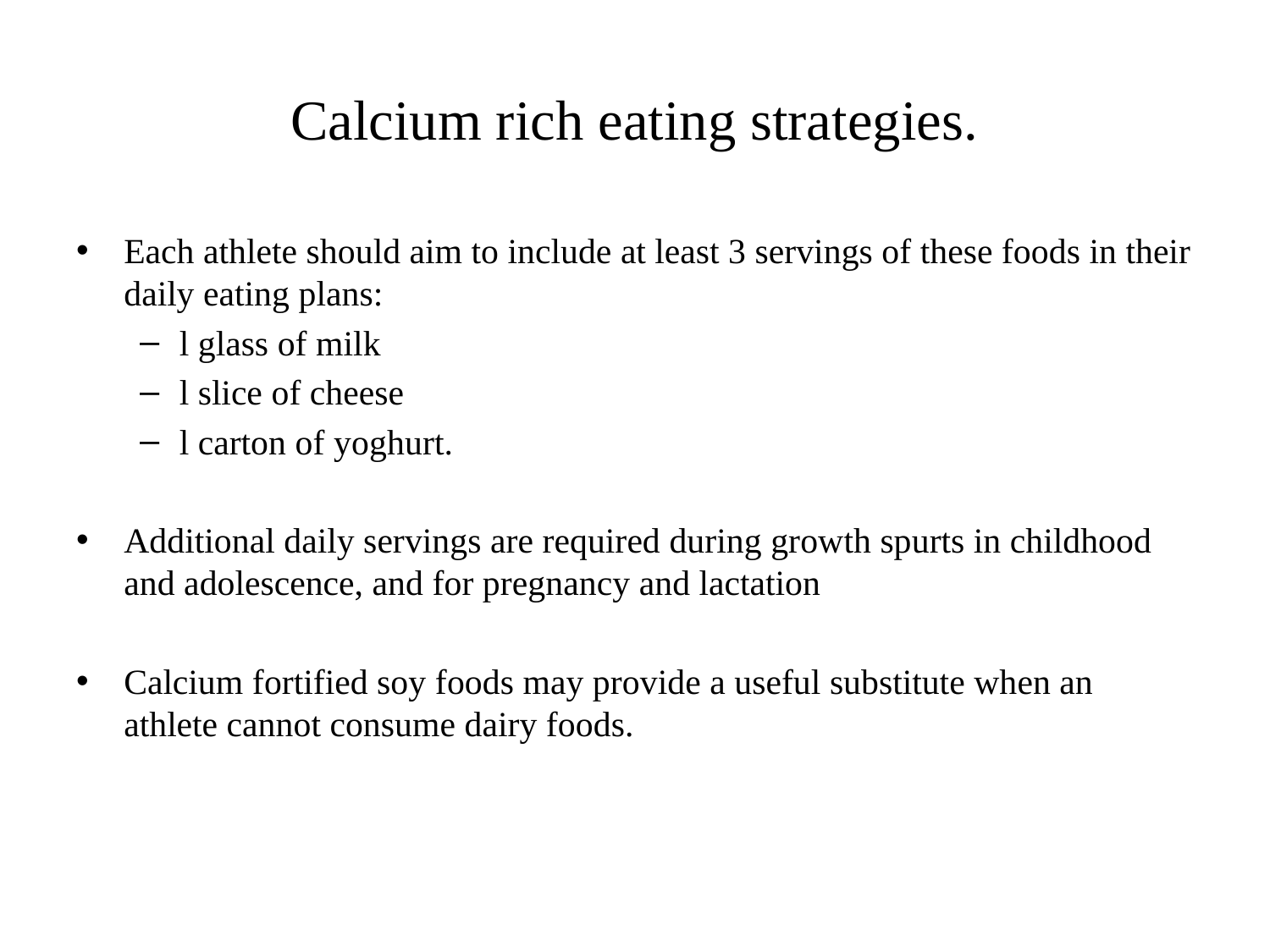

# Calcium rich eating strategies.
Each athlete should aim to include at least 3 servings of these foods in their daily eating plans:
l glass of milk
l slice of cheese
l carton of yoghurt.

Additional daily servings are required during growth spurts in childhood and adolescence, and for pregnancy and lactation

Calcium fortified soy foods may provide a useful substitute when an athlete cannot consume dairy foods.